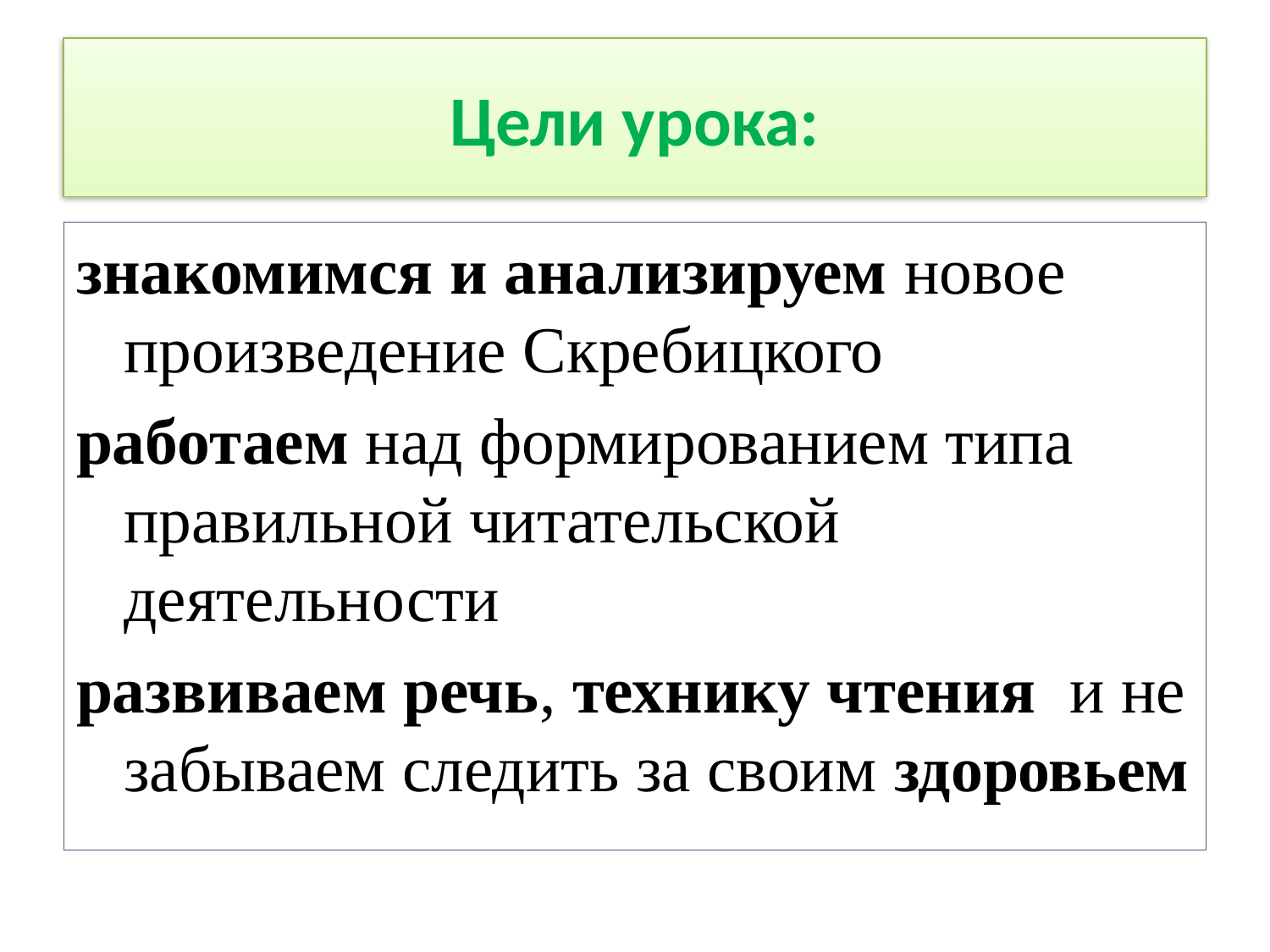

# Цели урока:
знакомимся и анализируем новое произведение Скребицкого
работаем над формированием типа правильной читательской деятельности
развиваем речь, технику чтения  и не забываем следить за своим здоровьем